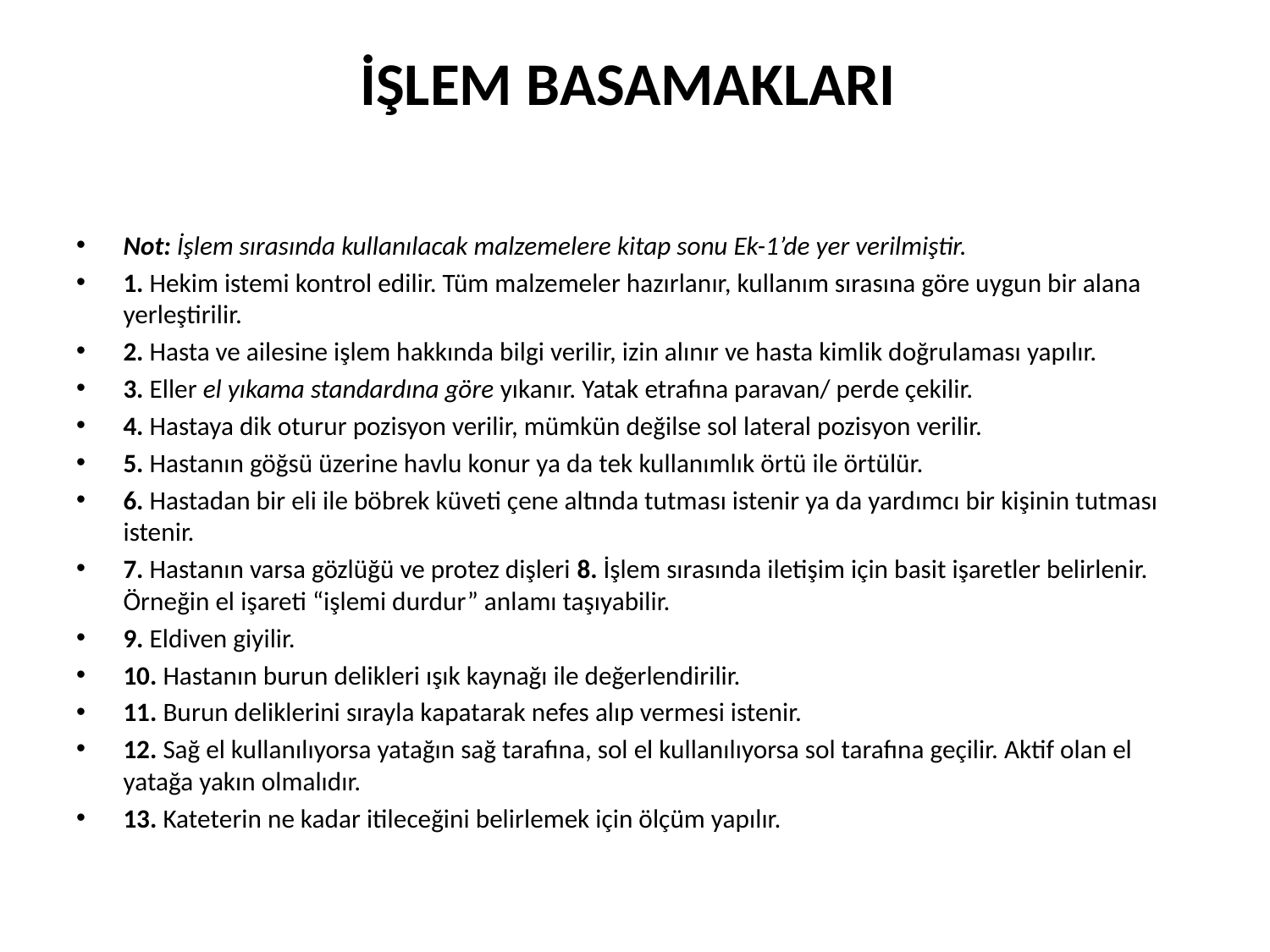

# İŞLEM BASAMAKLARI
Not: İşlem sırasında kullanılacak malzemelere kitap sonu Ek-1’de yer verilmiştir.
1. Hekim istemi kontrol edilir. Tüm malzemeler hazırlanır, kullanım sırasına göre uygun bir alana yerleştirilir.
2. Hasta ve ailesine işlem hakkında bilgi verilir, izin alınır ve hasta kimlik doğrulaması yapılır.
3. Eller el yıkama standardına göre yıkanır. Yatak etrafına paravan/ perde çekilir.
4. Hastaya dik oturur pozisyon verilir, mümkün değilse sol lateral pozisyon verilir.
5. Hastanın göğsü üzerine havlu konur ya da tek kullanımlık örtü ile örtülür.
6. Hastadan bir eli ile böbrek küveti çene altında tutması istenir ya da yardımcı bir kişinin tutması istenir.
7. Hastanın varsa gözlüğü ve protez dişleri 8. İşlem sırasında iletişim için basit işaretler belirlenir. Örneğin el işareti “işlemi durdur” anlamı taşıyabilir.
9. Eldiven giyilir.
10. Hastanın burun delikleri ışık kaynağı ile değerlendirilir.
11. Burun deliklerini sırayla kapatarak nefes alıp vermesi istenir.
12. Sağ el kullanılıyorsa yatağın sağ tarafına, sol el kullanılıyorsa sol tarafına geçilir. Aktif olan el yatağa yakın olmalıdır.
13. Kateterin ne kadar itileceğini belirlemek için ölçüm yapılır.